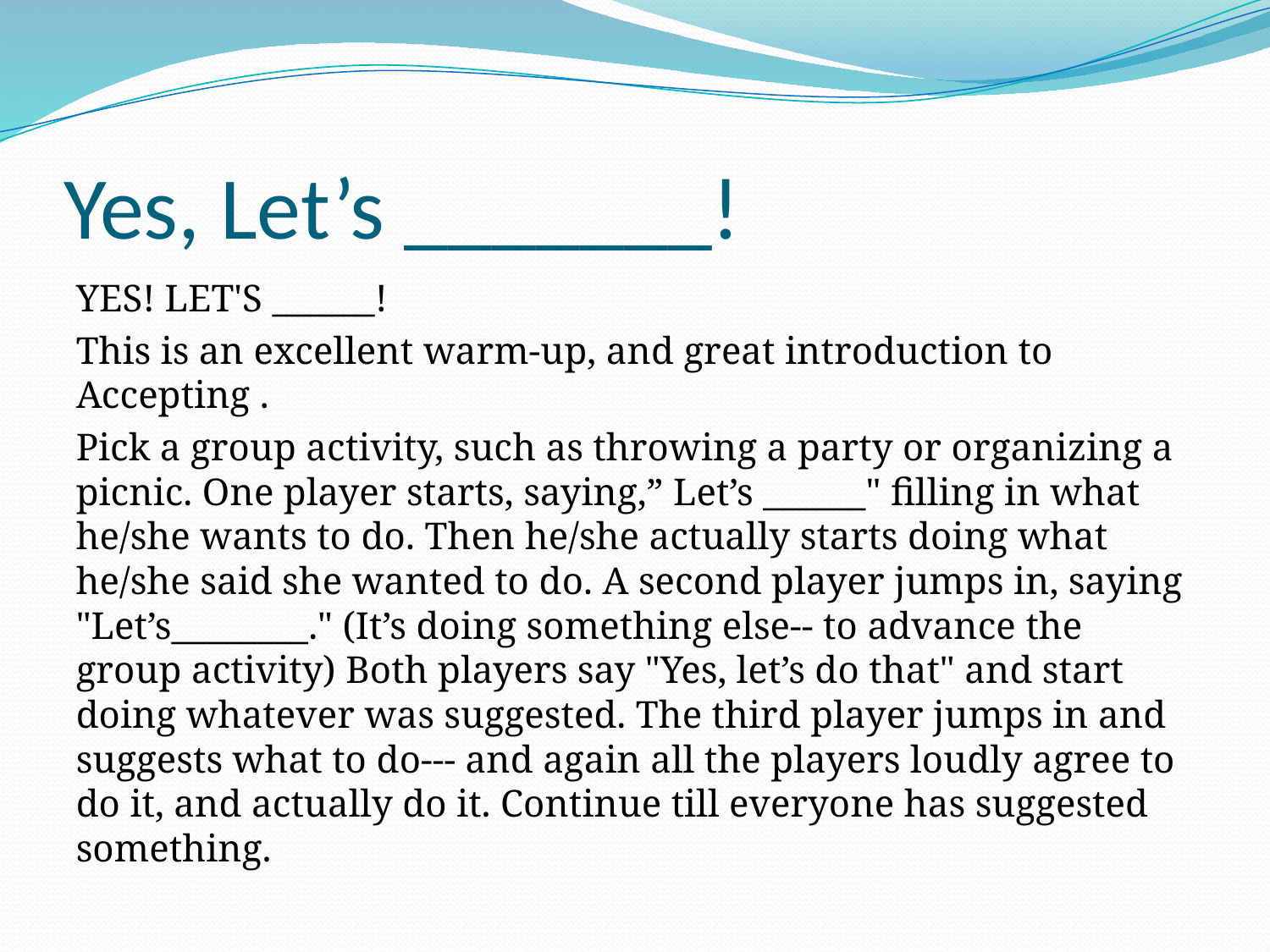

# Yes, Let’s _______!
YES! LET'S ______!
This is an excellent warm-up, and great introduction to Accepting .
Pick a group activity, such as throwing a party or organizing a picnic. One player starts, saying,” Let’s ______" filling in what he/she wants to do. Then he/she actually starts doing what he/she said she wanted to do. A second player jumps in, saying "Let’s________." (It’s doing something else-- to advance the group activity) Both players say "Yes, let’s do that" and start doing whatever was suggested. The third player jumps in and suggests what to do--- and again all the players loudly agree to do it, and actually do it. Continue till everyone has suggested something.